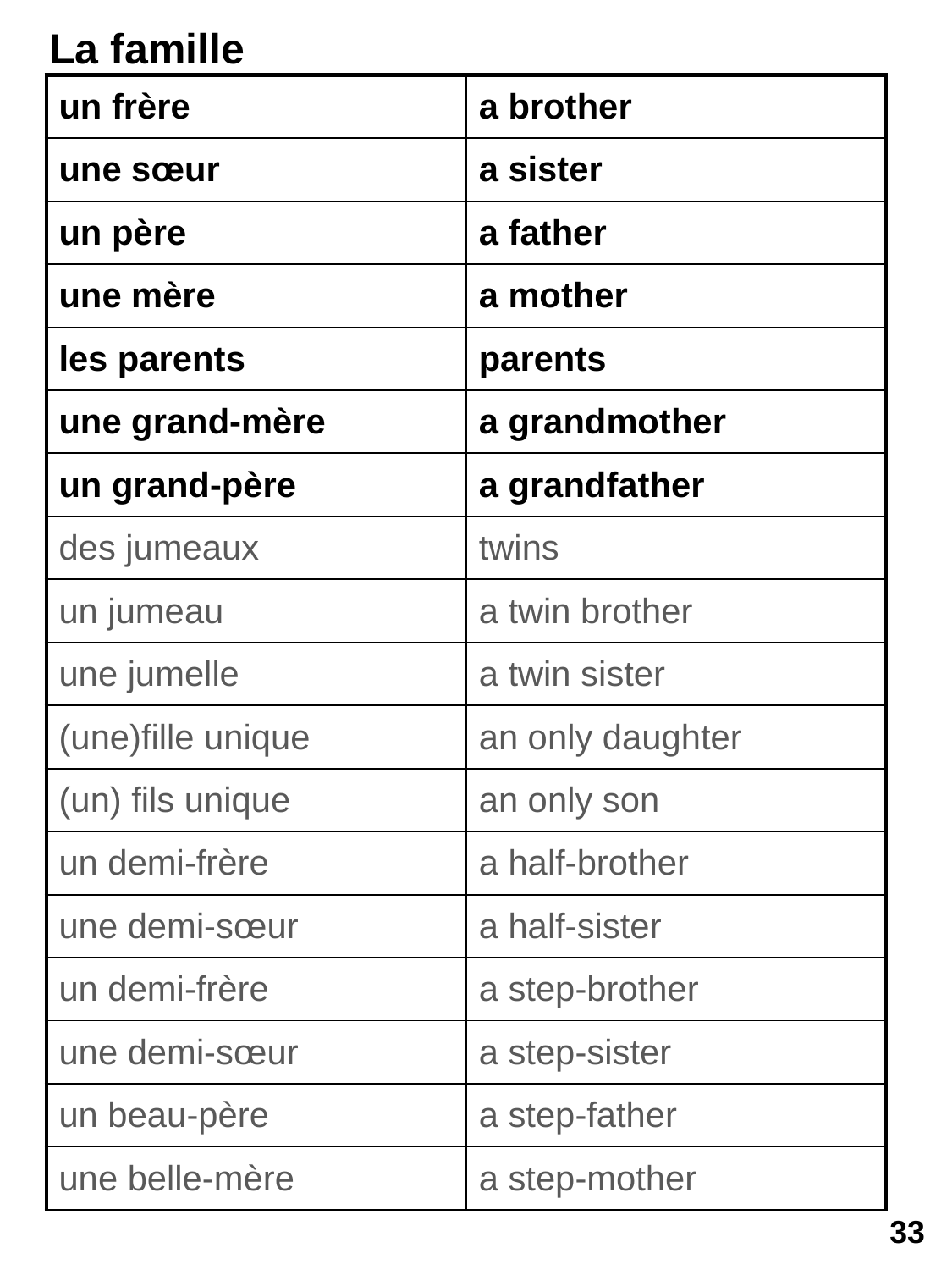

La famille
| un frère | a brother |
| --- | --- |
| une sœur | a sister |
| un père | a father |
| une mère | a mother |
| les parents | parents |
| une grand-mère | a grandmother |
| un grand-père | a grandfather |
| des jumeaux | twins |
| un jumeau | a twin brother |
| une jumelle | a twin sister |
| (une)fille unique | an only daughter |
| (un) fils unique | an only son |
| un demi-frère | a half-brother |
| une demi-sœur | a half-sister |
| un demi-frère | a step-brother |
| une demi-sœur | a step-sister |
| un beau-père | a step-father |
| une belle-mère | a step-mother |
33